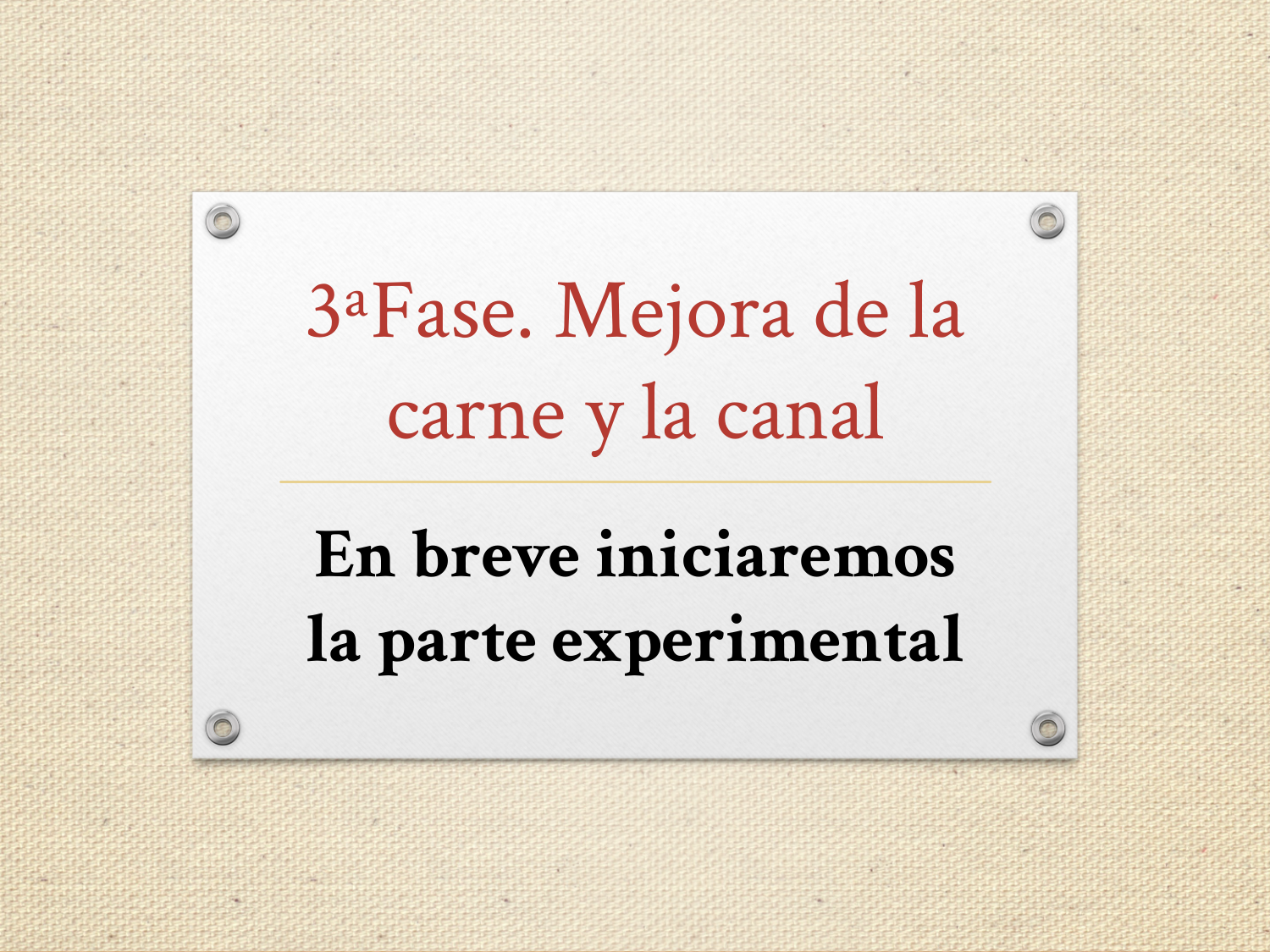

# 3ªFase. Mejora de la carne y la canal
En breve iniciaremos la parte experimental